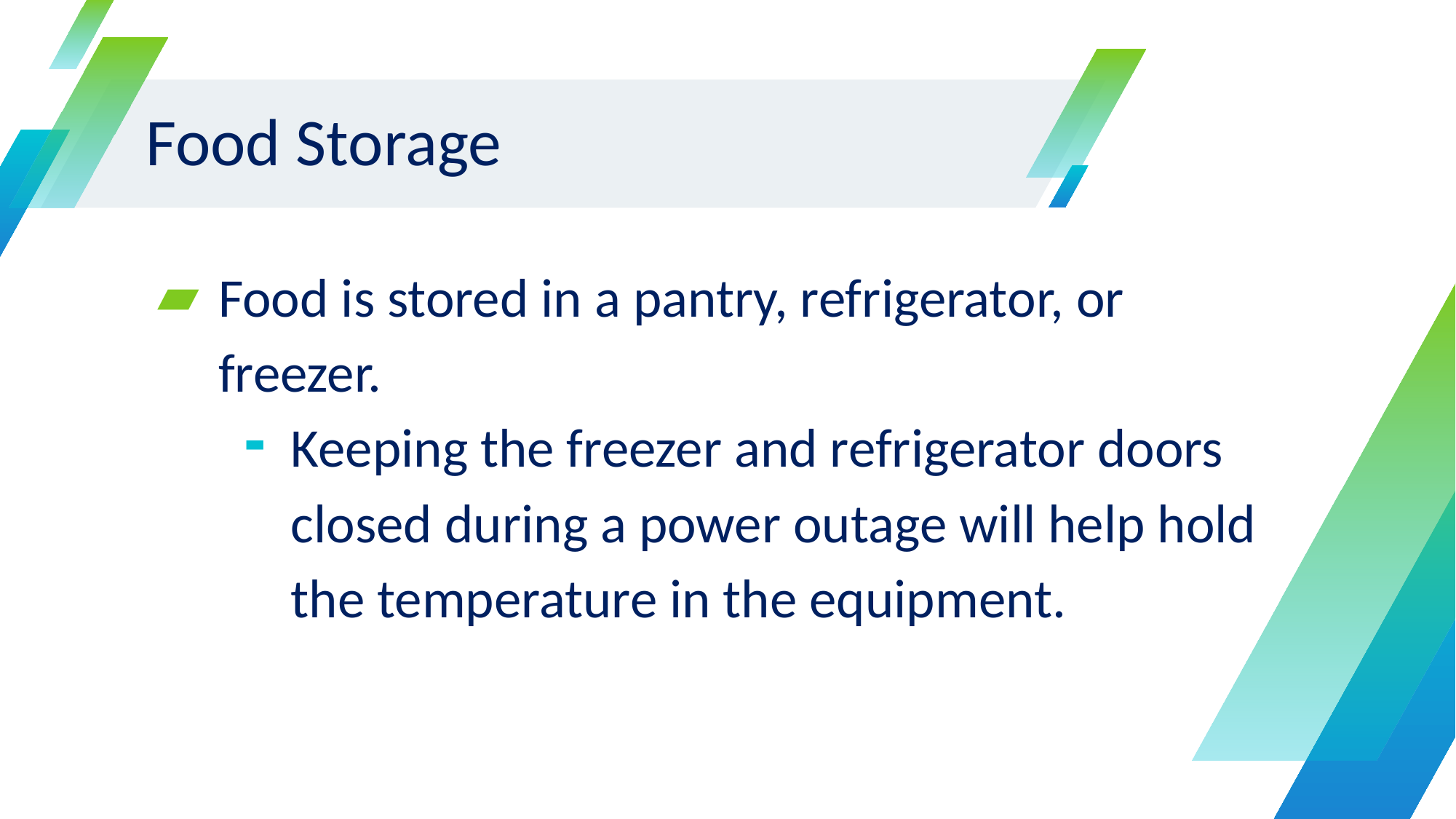

# Food Storage
Food is stored in a pantry, refrigerator, or freezer.
Keeping the freezer and refrigerator doors closed during a power outage will help hold the temperature in the equipment.